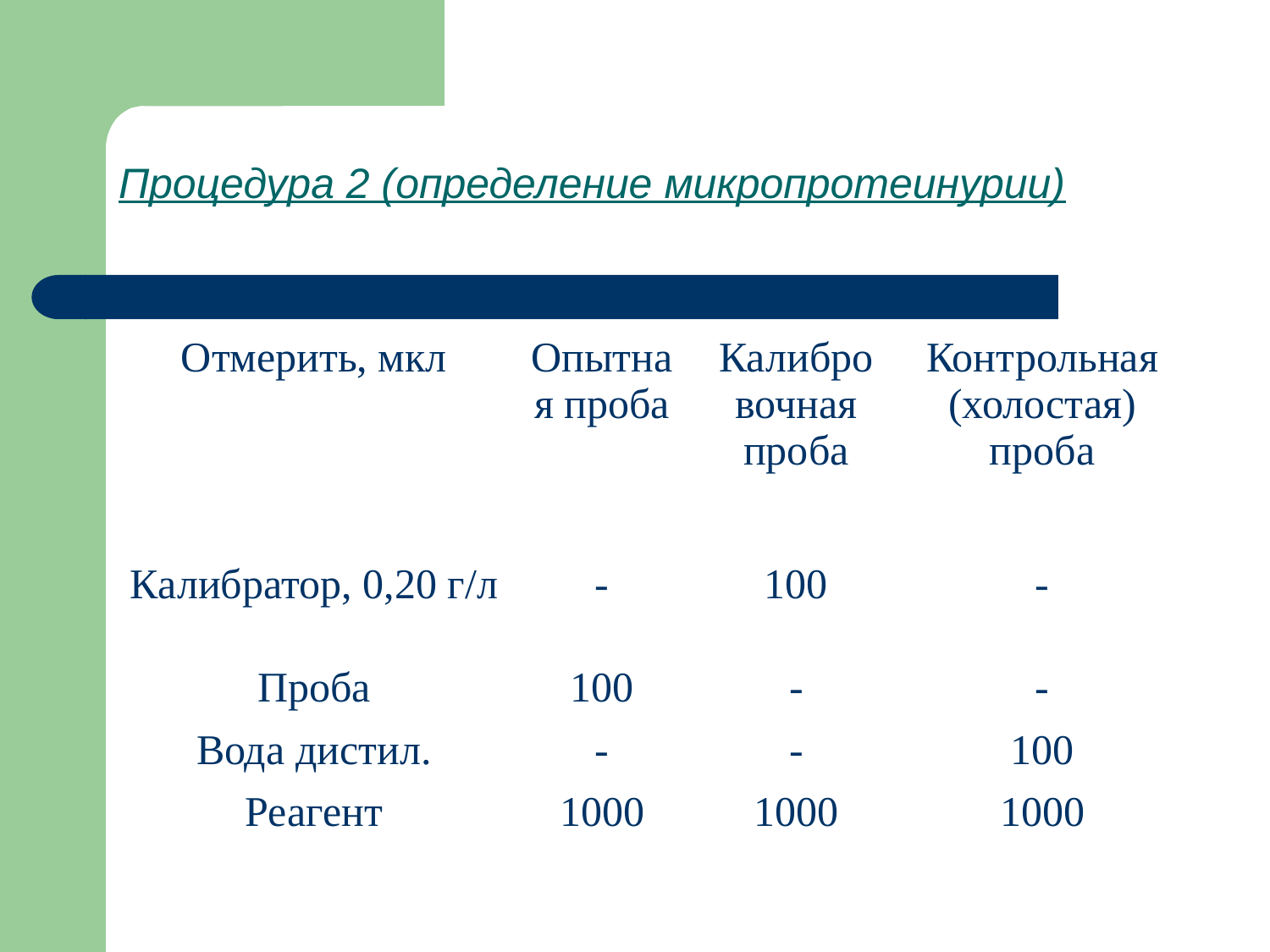

# Процедура 2 (определение микропротеинурии)
| Отмерить, мкл | Опытная проба | Калибро­вочная проба | Контрольная (холостая) проба |
| --- | --- | --- | --- |
| Калибратор, 0,20 г/л | - | 100 | - |
| Проба | 100 | - | - |
| Вода дистил. | - | - | 100 |
| Реагент | 1000 | 1000 | 1000 |